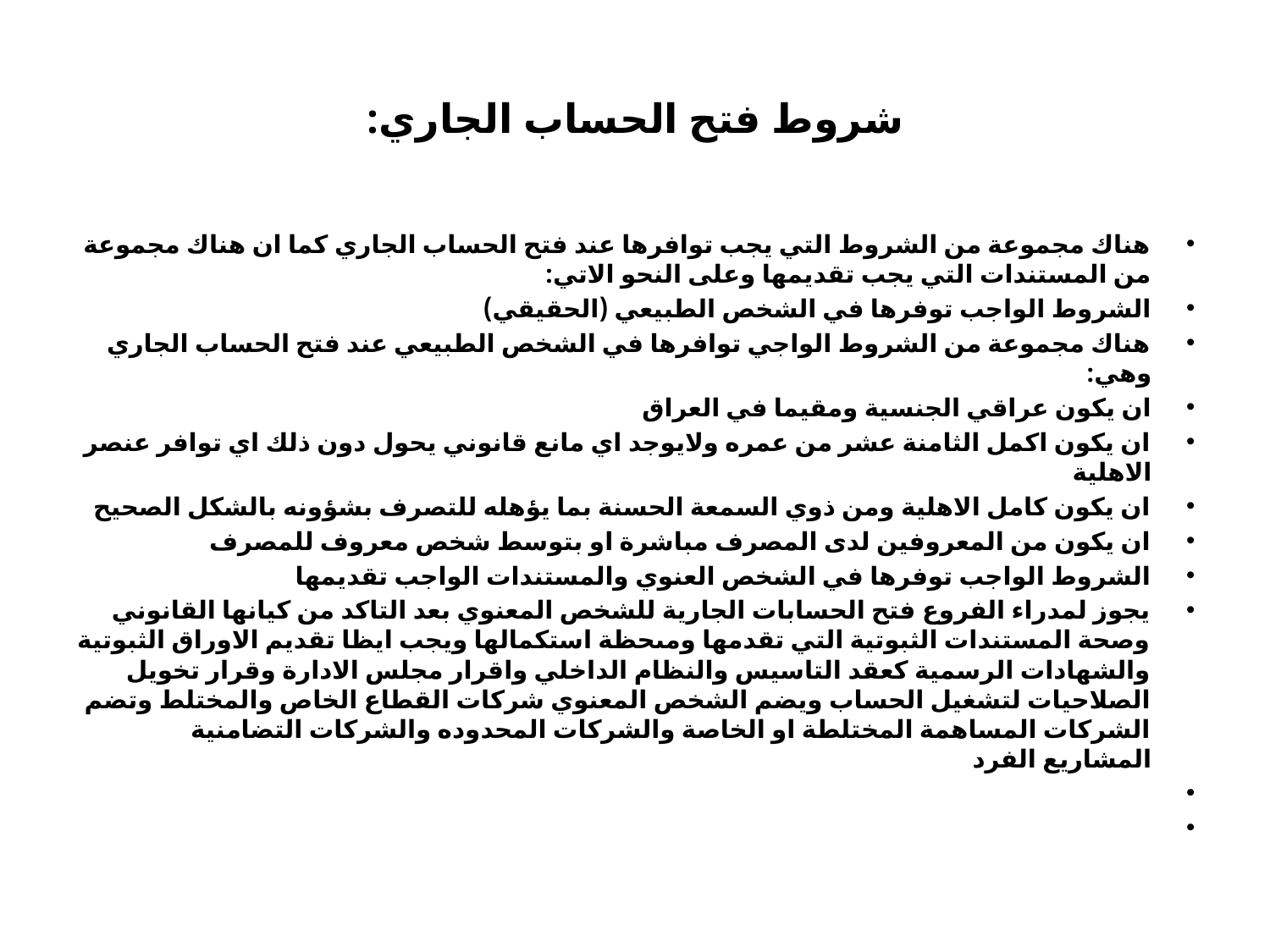

# شروط فتح الحساب الجاري:
هناك مجموعة من الشروط التي يجب توافرها عند فتح الحساب الجاري كما ان هناك مجموعة من المستندات التي يجب تقديمها وعلى النحو الاتي:
الشروط الواجب توفرها في الشخص الطبيعي (الحقيقي)
هناك مجموعة من الشروط الواجي توافرها في الشخص الطبيعي عند فتح الحساب الجاري وهي:
ان يكون عراقي الجنسية ومقيما في العراق
ان يكون اكمل الثامنة عشر من عمره ولايوجد اي مانع قانوني يحول دون ذلك اي توافر عنصر الاهلية
ان يكون كامل الاهلية ومن ذوي السمعة الحسنة بما يؤهله للتصرف بشؤونه بالشكل الصحيح
ان يكون من المعروفين لدى المصرف مباشرة او بتوسط شخص معروف للمصرف
الشروط الواجب توفرها في الشخص العنوي والمستندات الواجب تقديمها
يجوز لمدراء الفروع فتح الحسابات الجارية للشخص المعنوي بعد التاكد من كيانها القانوني وصحة المستندات الثبوتية التي تقدمها ومىحظة استكمالها ويجب ايظا تقديم الاوراق الثبوتية والشهادات الرسمية كعقد التاسيس والنظام الداخلي واقرار مجلس الادارة وقرار تخويل الصلاحيات لتشغيل الحساب ويضم الشخص المعنوي شركات القطاع الخاص والمختلط وتضم الشركات المساهمة المختلطة او الخاصة والشركات المحدوده والشركات التضامنية المشاريع الفرد